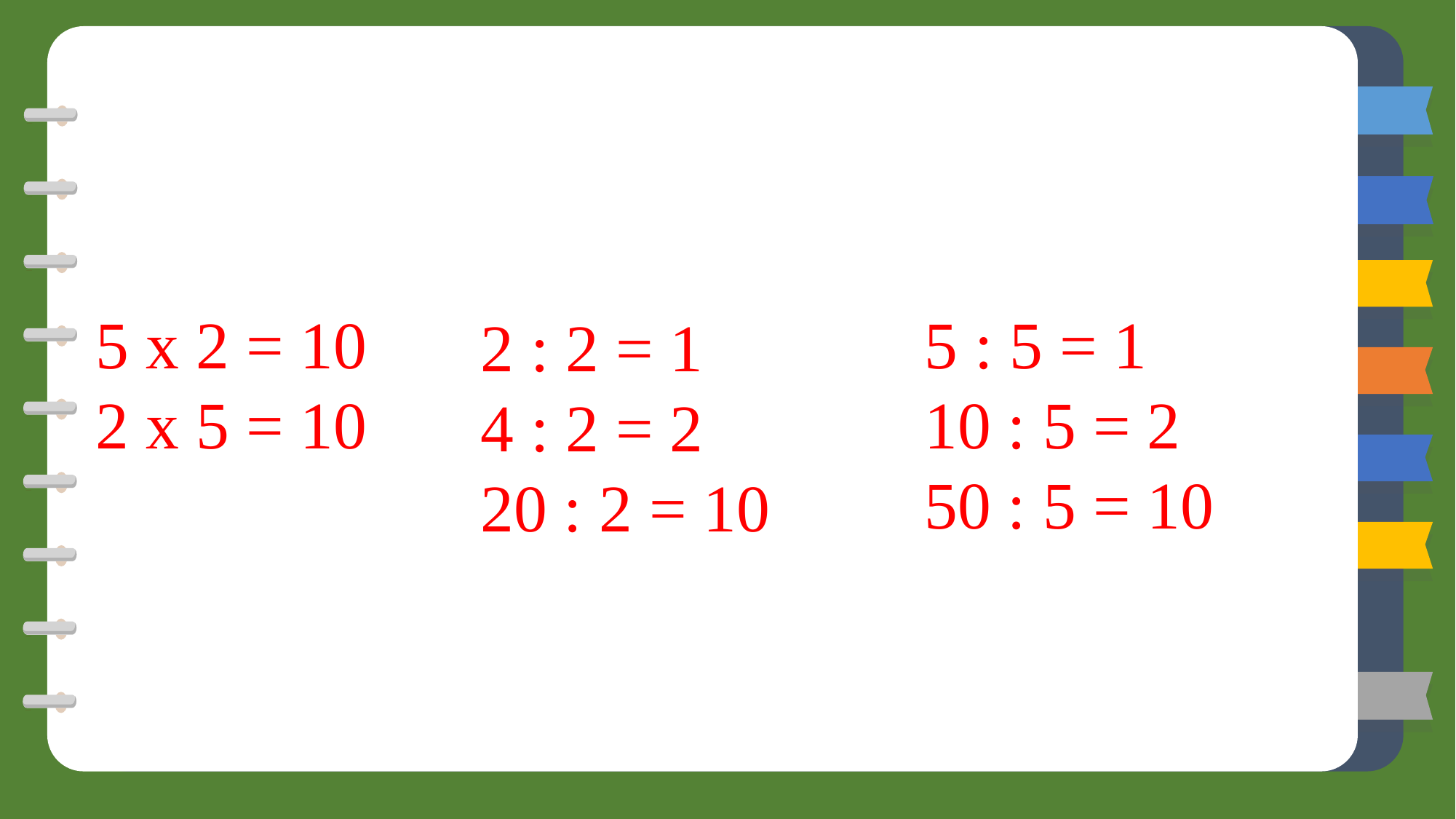

5 x 2 = 10
2 x 5 = 10
5 : 5 = 1
10 : 5 = 2
50 : 5 = 10
2 : 2 = 1
4 : 2 = 2
20 : 2 = 10